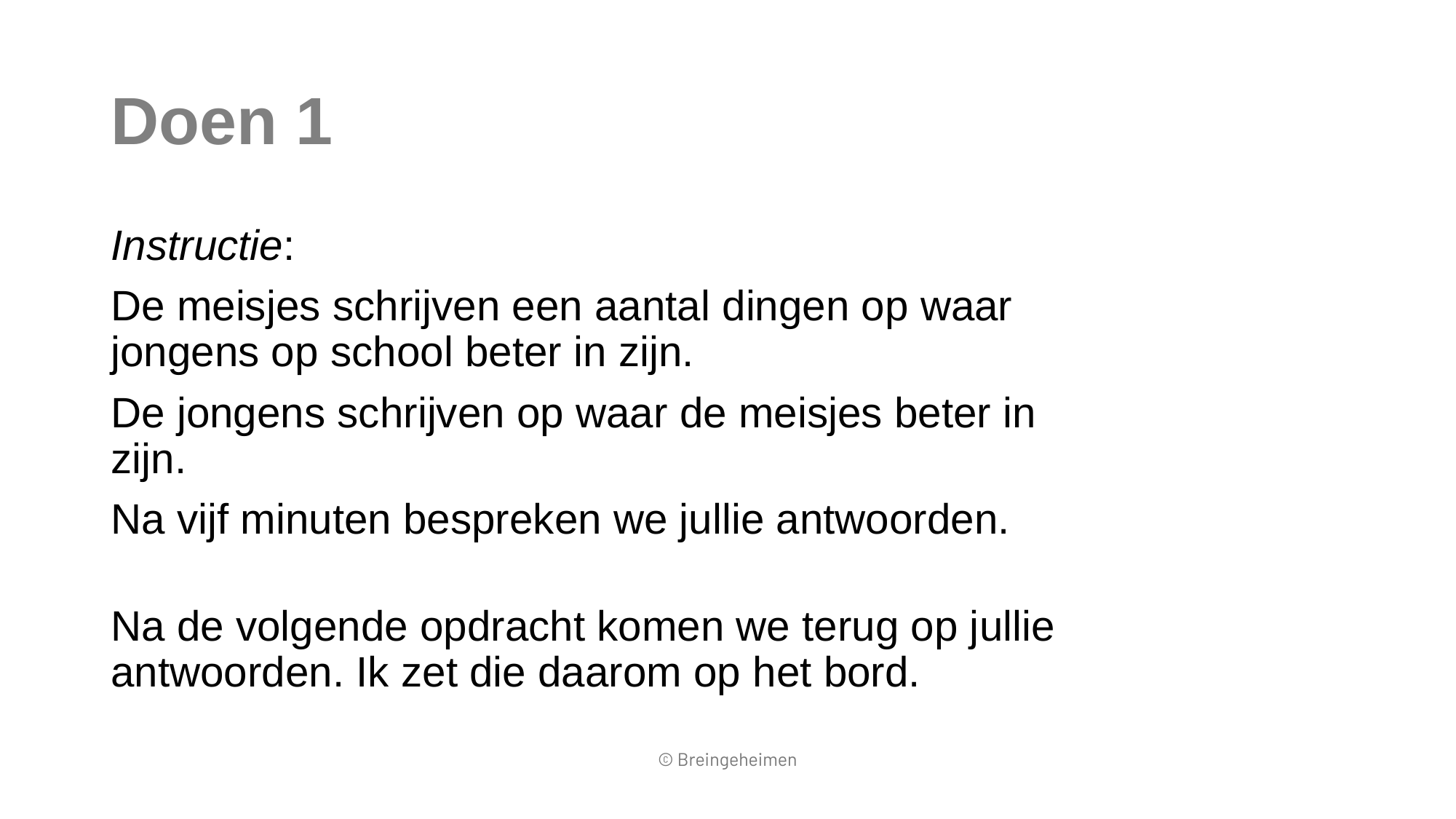

# Doen 1
Instructie:
De meisjes schrijven een aantal dingen op waar jongens op school beter in zijn.
De jongens schrijven op waar de meisjes beter in zijn.
Na vijf minuten bespreken we jullie antwoorden.
Na de volgende opdracht komen we terug op jullie antwoorden. Ik zet die daarom op het bord.

© Breingeheimen